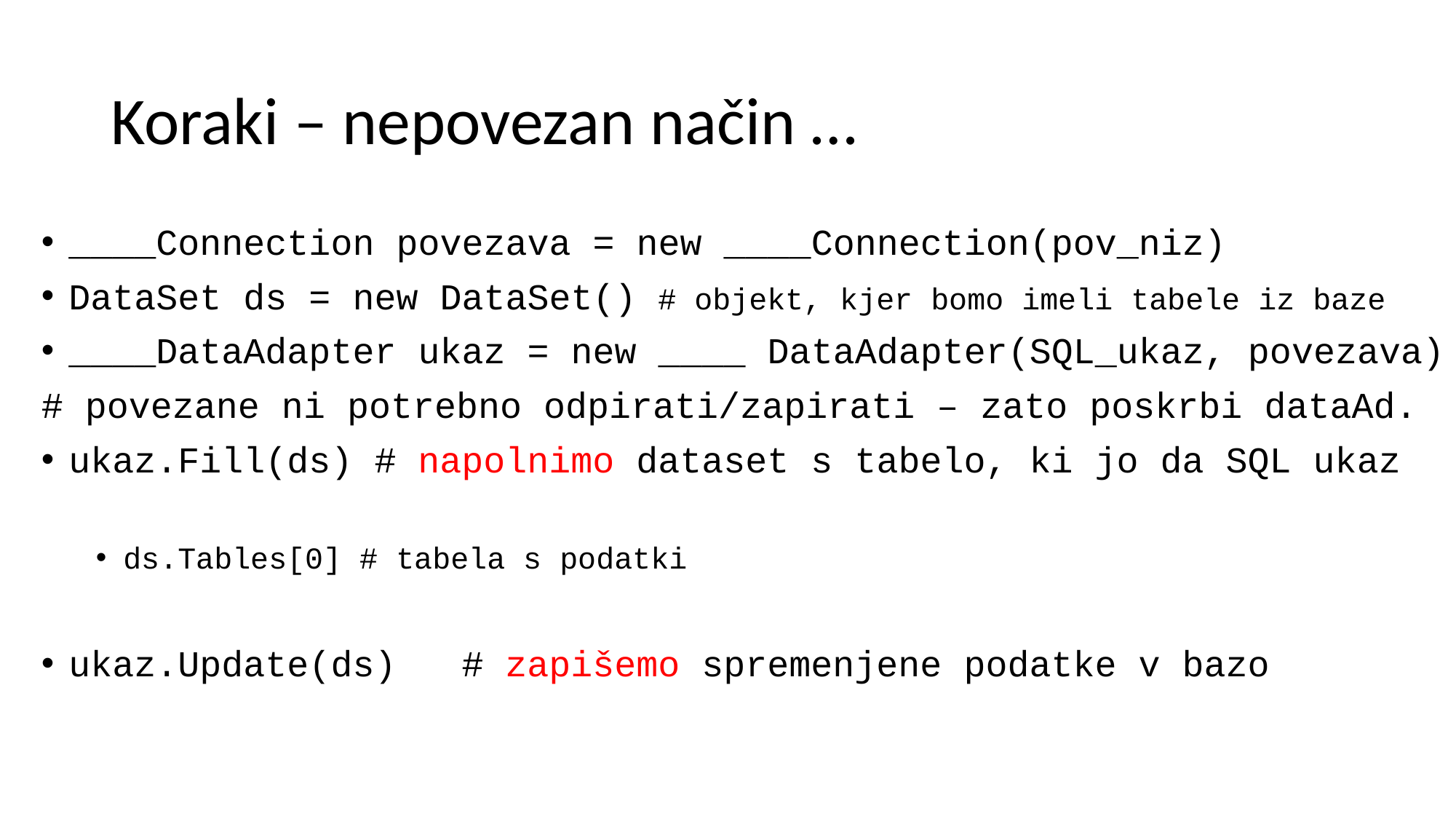

# Koraki – nepovezan način …
____Connection povezava = new ____Connection(pov_niz)
DataSet ds = new DataSet() # objekt, kjer bomo imeli tabele iz baze
____DataAdapter ukaz = new ____ DataAdapter(SQL_ukaz, povezava)
# povezane ni potrebno odpirati/zapirati – zato poskrbi dataAd.
ukaz.Fill(ds) # napolnimo dataset s tabelo, ki jo da SQL ukaz

ds.Tables[0] # tabela s podatki

ukaz.Update(ds)   # zapišemo spremenjene podatke v bazo